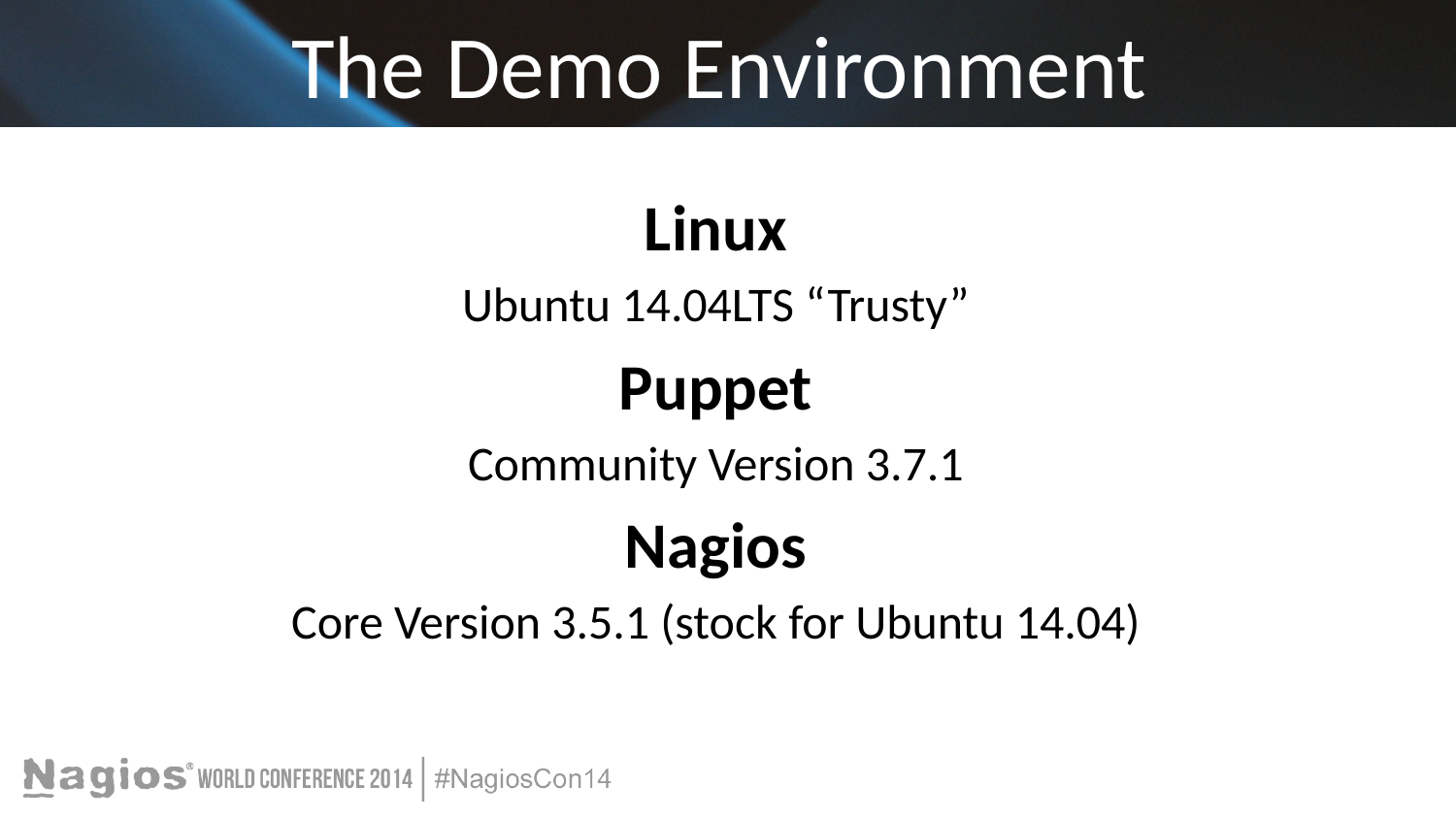

# The Demo Environment
Linux
Ubuntu 14.04LTS “Trusty”
Puppet
Community Version 3.7.1
Nagios
Core Version 3.5.1 (stock for Ubuntu 14.04)